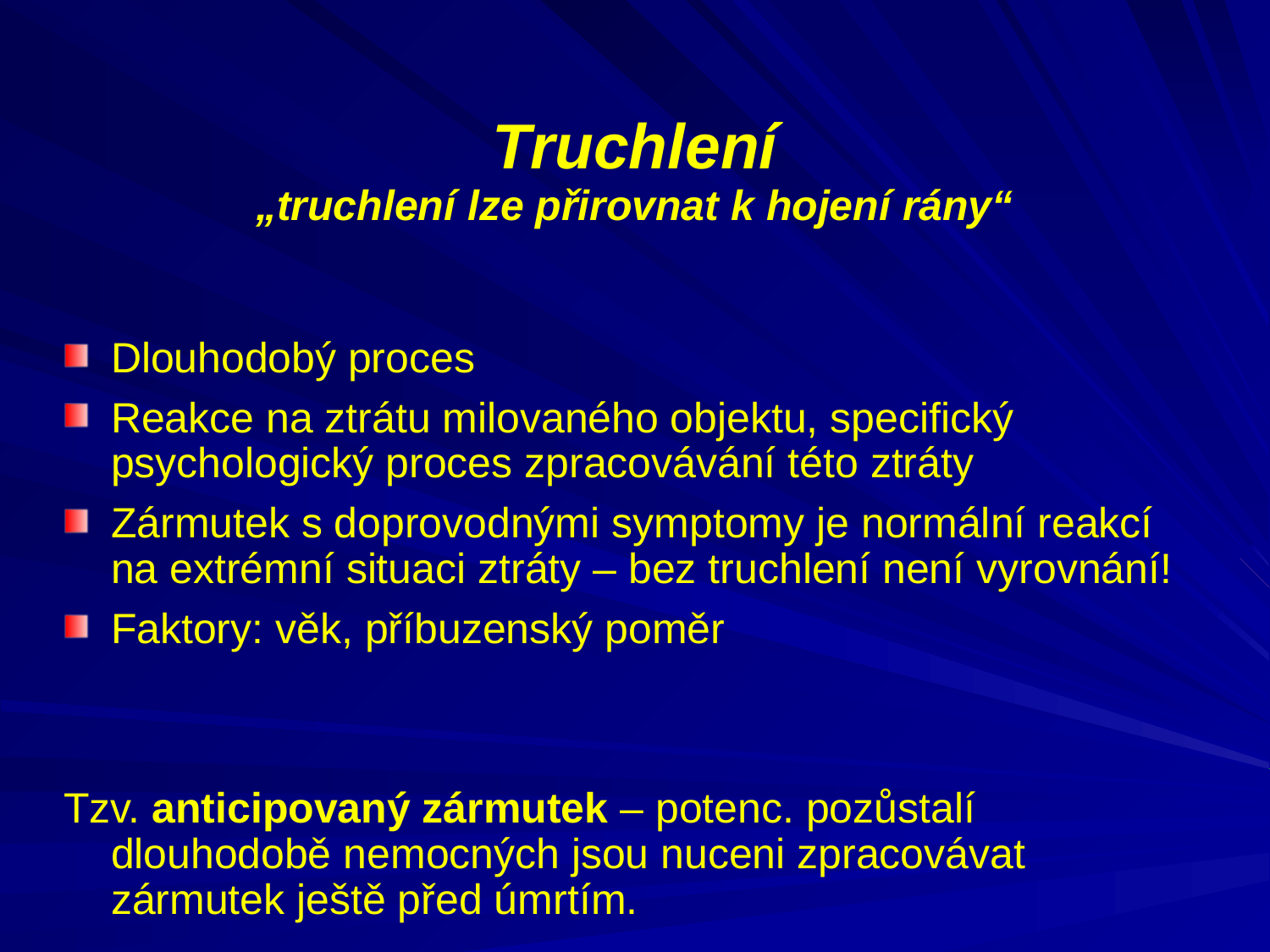

# Truchlení „truchlení lze přirovnat k hojení rány“
Dlouhodobý proces
Reakce na ztrátu milovaného objektu, specifický psychologický proces zpracovávání této ztráty
Zármutek s doprovodnými symptomy je normální reakcí na extrémní situaci ztráty – bez truchlení není vyrovnání!
Faktory: věk, příbuzenský poměr

Tzv. anticipovaný zármutek – potenc. pozůstalí dlouhodobě nemocných jsou nuceni zpracovávat zármutek ještě před úmrtím.